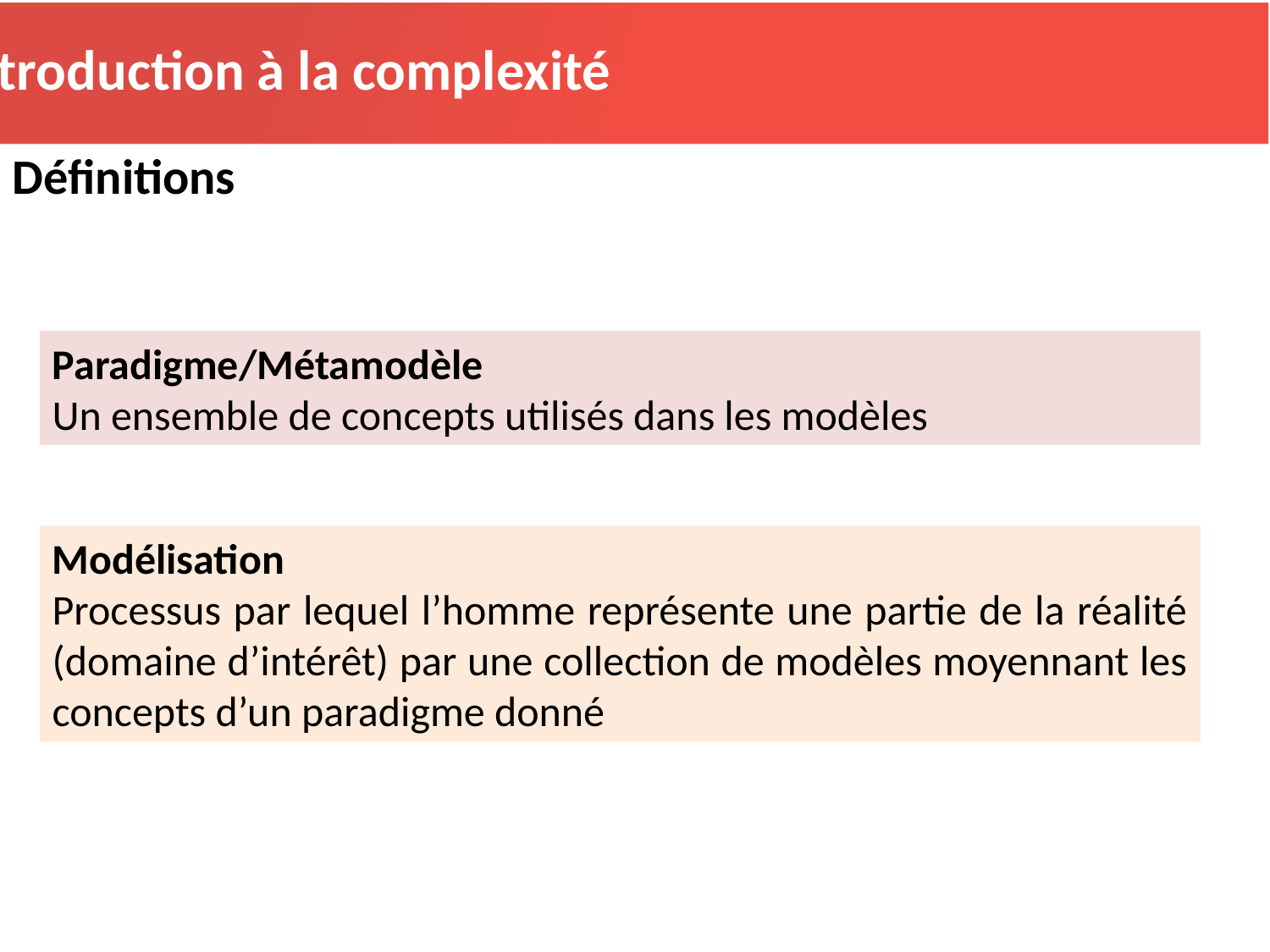

Introduction à la complexité

Définitions
Paradigme/Métamodèle
Un ensemble de concepts utilisés dans les modèles
Modélisation
Processus par lequel l’homme représente une partie de la réalité (domaine d’intérêt) par une collection de modèles moyennant les concepts d’un paradigme donné